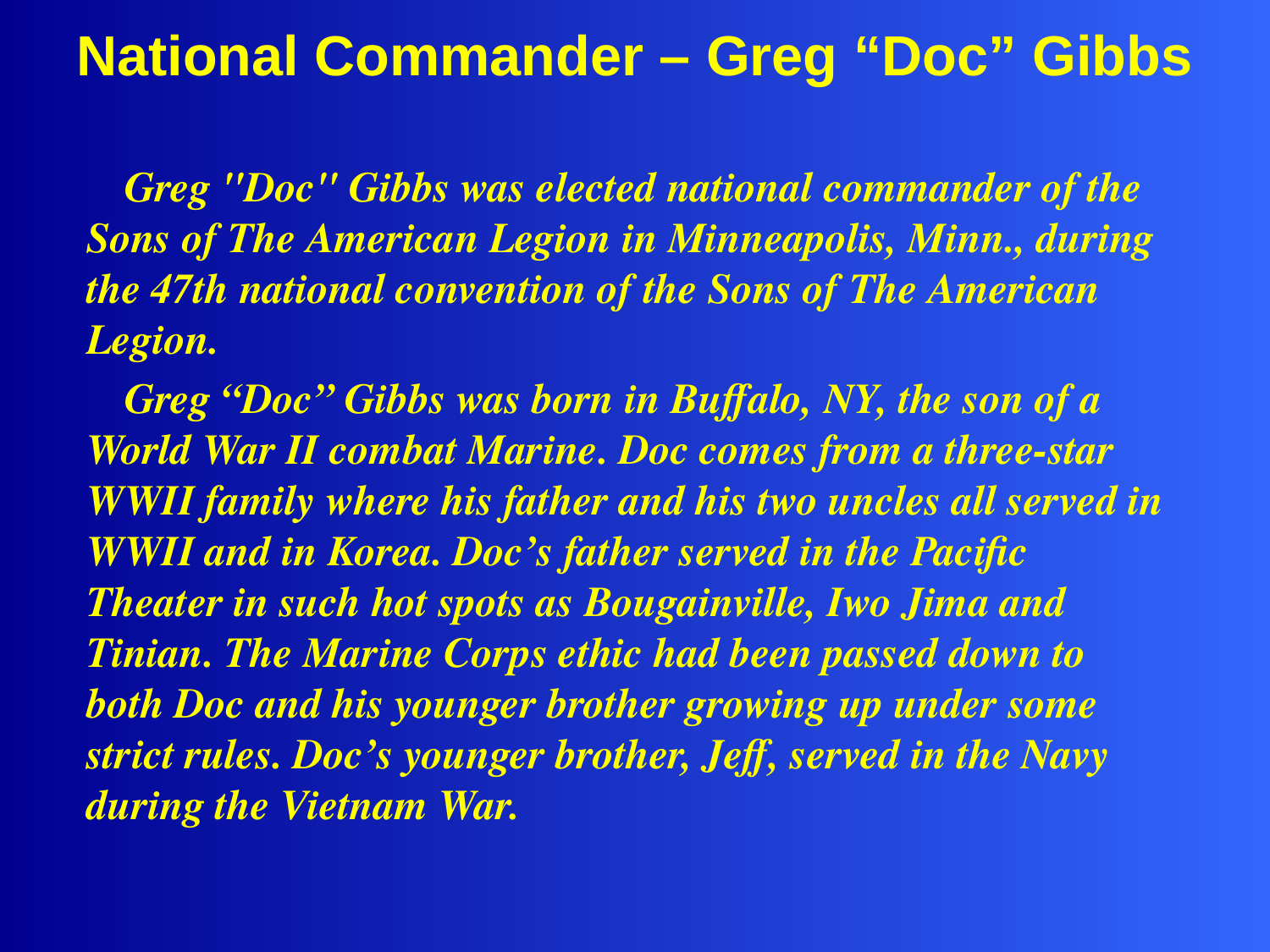

# National Commander – Greg “Doc” Gibbs
Greg "Doc" Gibbs was elected national commander of the Sons of The American Legion in Minneapolis, Minn., during the 47th national convention of the Sons of The American Legion.
Greg “Doc” Gibbs was born in Buffalo, NY, the son of a World War II combat Marine. Doc comes from a three-star WWII family where his father and his two uncles all served in WWII and in Korea. Doc’s father served in the Pacific Theater in such hot spots as Bougainville, Iwo Jima and Tinian. The Marine Corps ethic had been passed down to both Doc and his younger brother growing up under some strict rules. Doc’s younger brother, Jeff, served in the Navy during the Vietnam War.